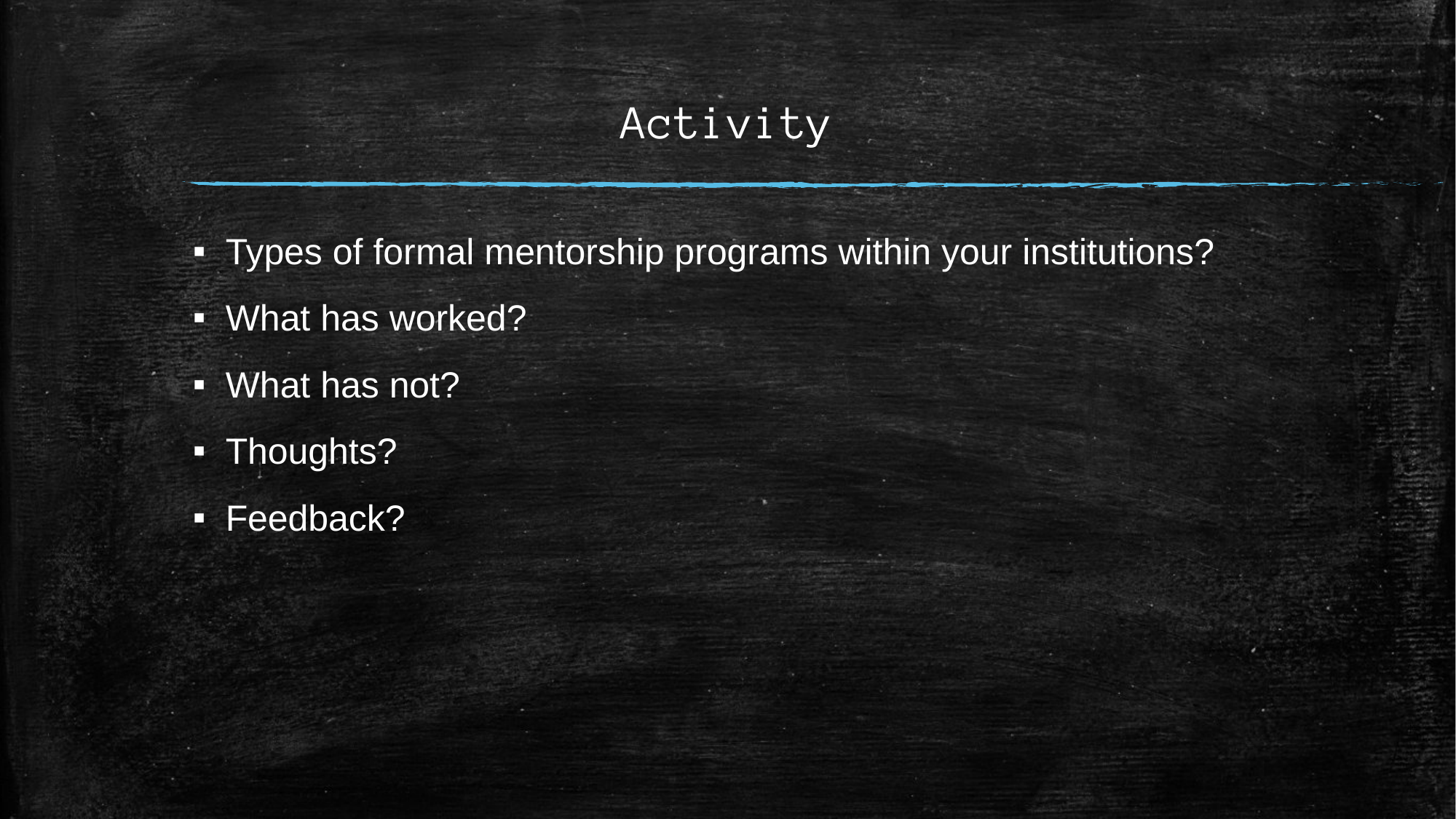

# Activity
Types of formal mentorship programs within your institutions?
What has worked?
What has not?
Thoughts?
Feedback?